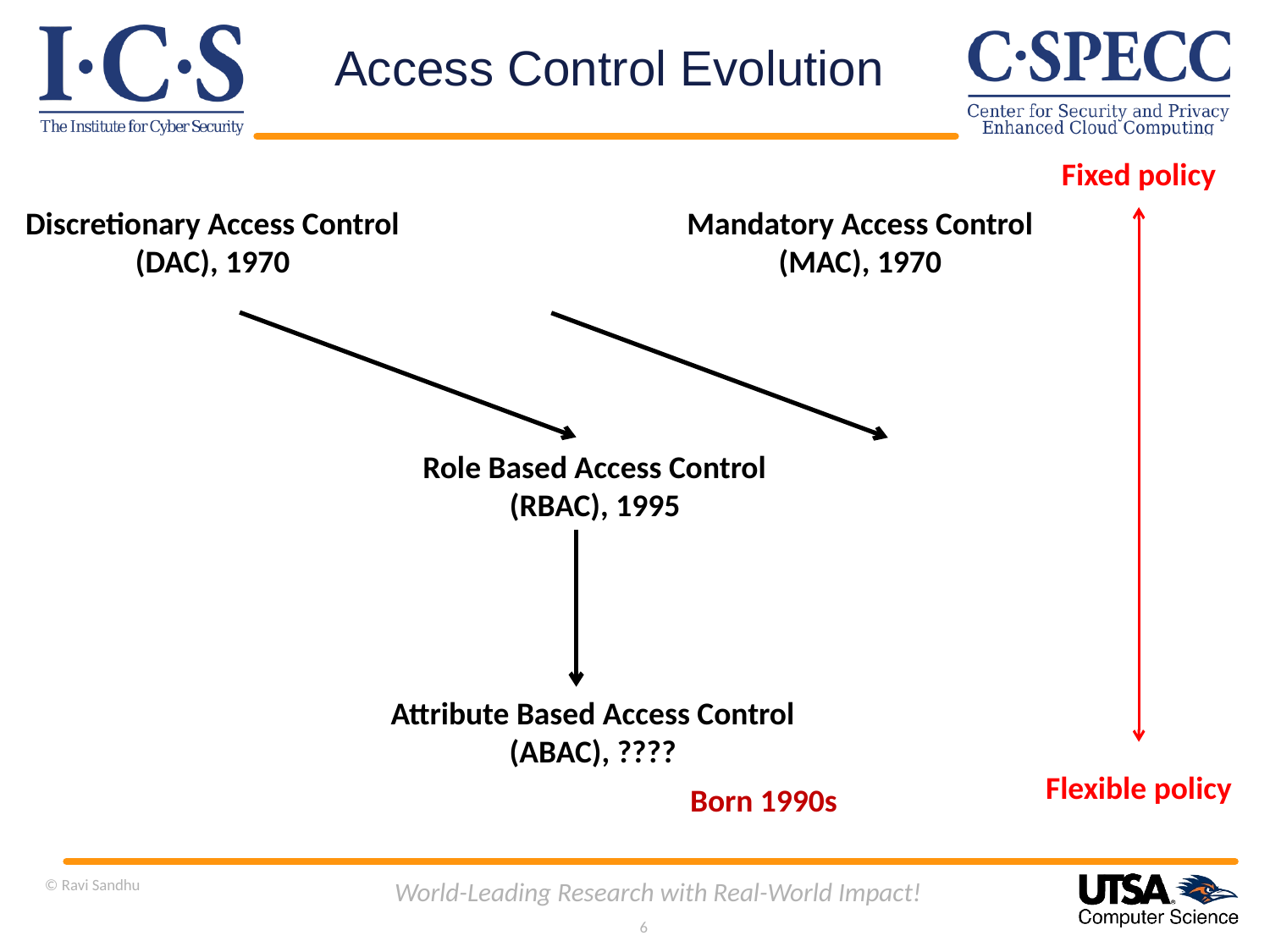

# Access Control Evolution
Fixed policy
Discretionary Access Control (DAC), 1970
Mandatory Access Control (MAC), 1970
Role Based Access Control (RBAC), 1995
Attribute Based Access Control (ABAC), ????
Flexible policy
Born 1990s
© Ravi Sandhu
World-Leading Research with Real-World Impact!
6